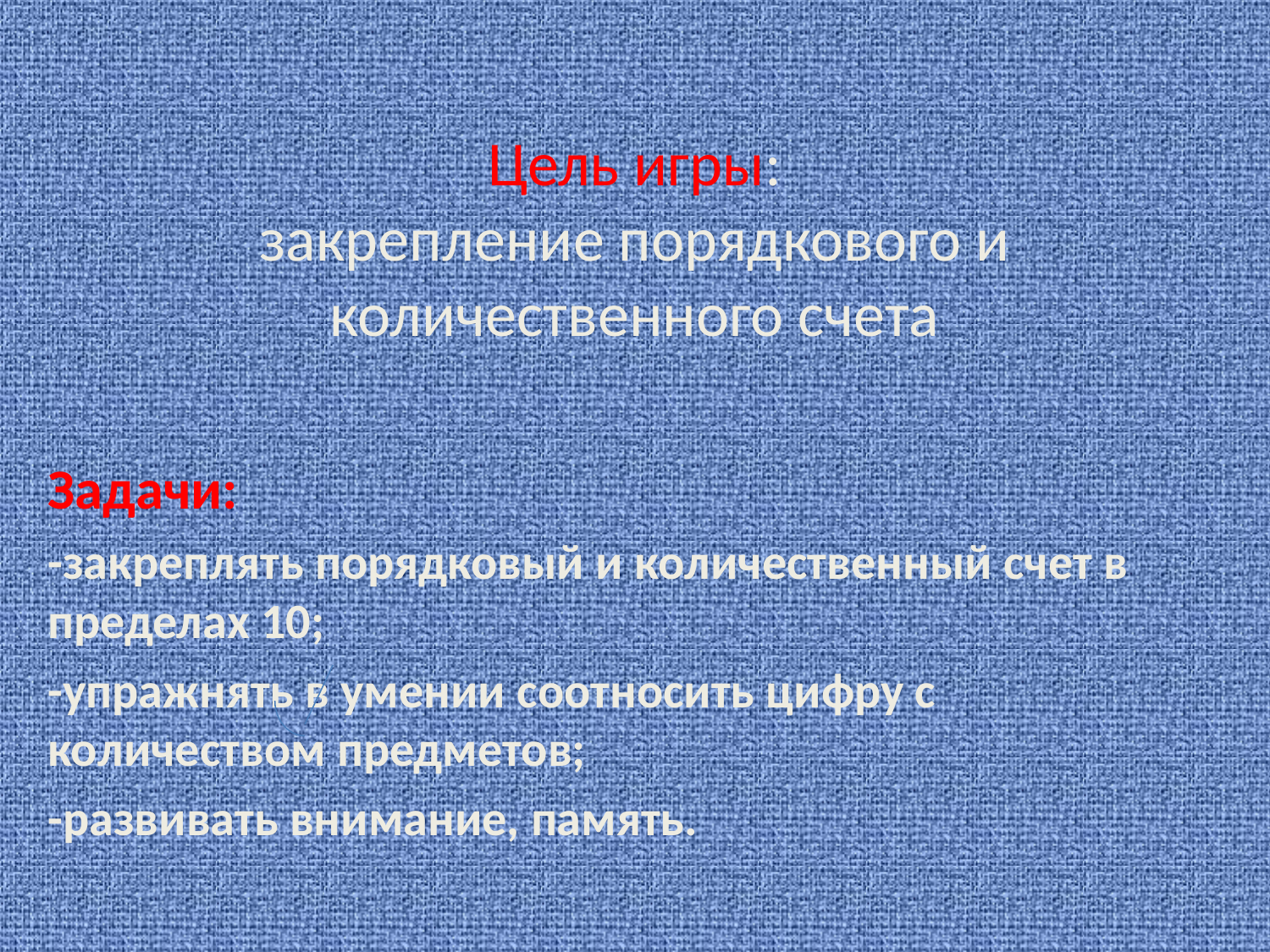

# Цель игры: закрепление порядкового и количественного счета
Задачи:
-закреплять порядковый и количественный счет в пределах 10;
-упражнять в умении соотносить цифру с количеством предметов;
-развивать внимание, память.